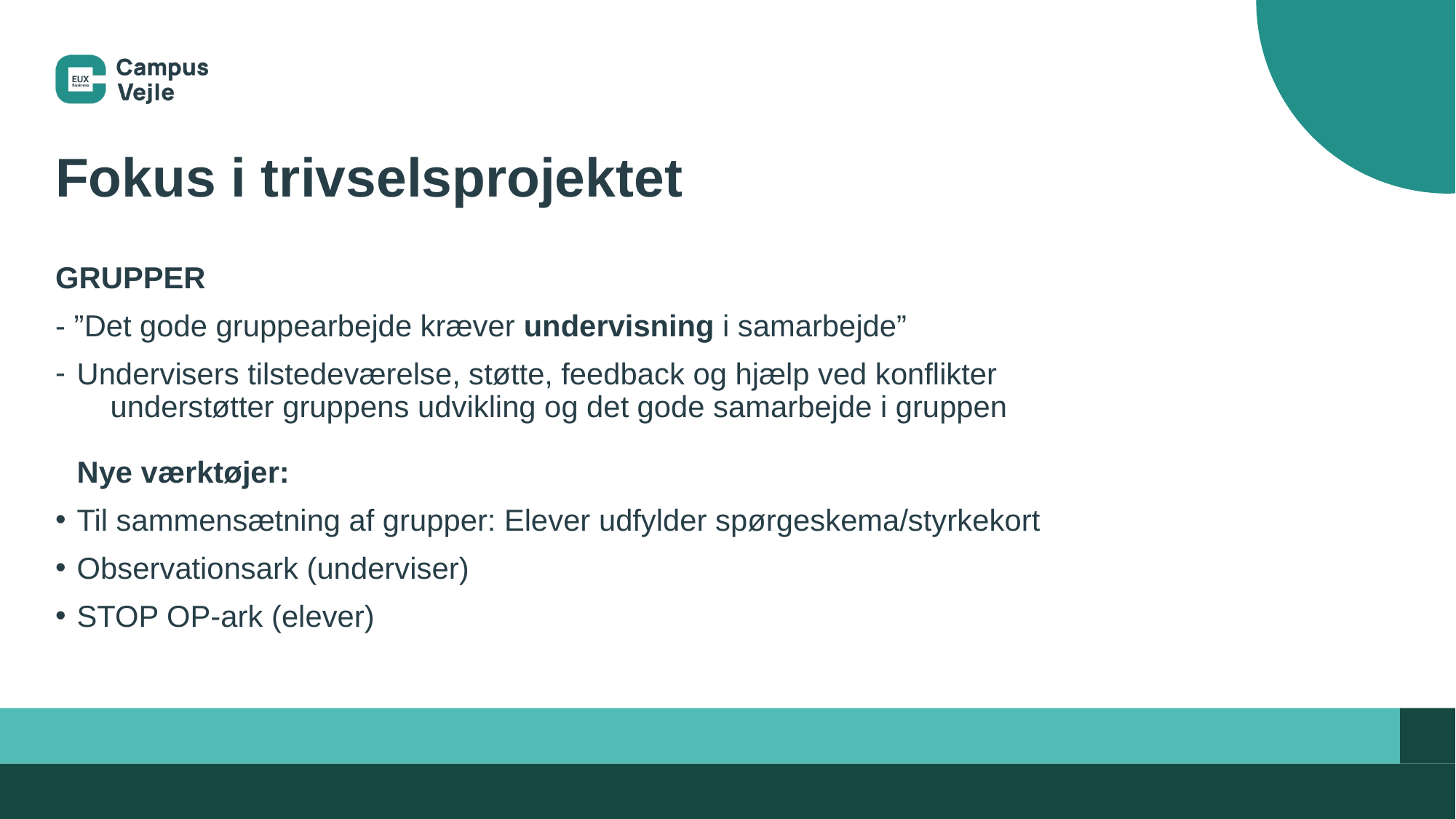

# Fokus i trivselsprojektet
GRUPPER
- ”Det gode gruppearbejde kræver undervisning i samarbejde”
Undervisers tilstedeværelse, støtte, feedback og hjælp ved konflikter
    understøtter gruppens udvikling og det gode samarbejde i gruppen
Nye værktøjer:
Til sammensætning af grupper: Elever udfylder spørgeskema/styrkekort
Observationsark (underviser)
STOP OP-ark (elever)